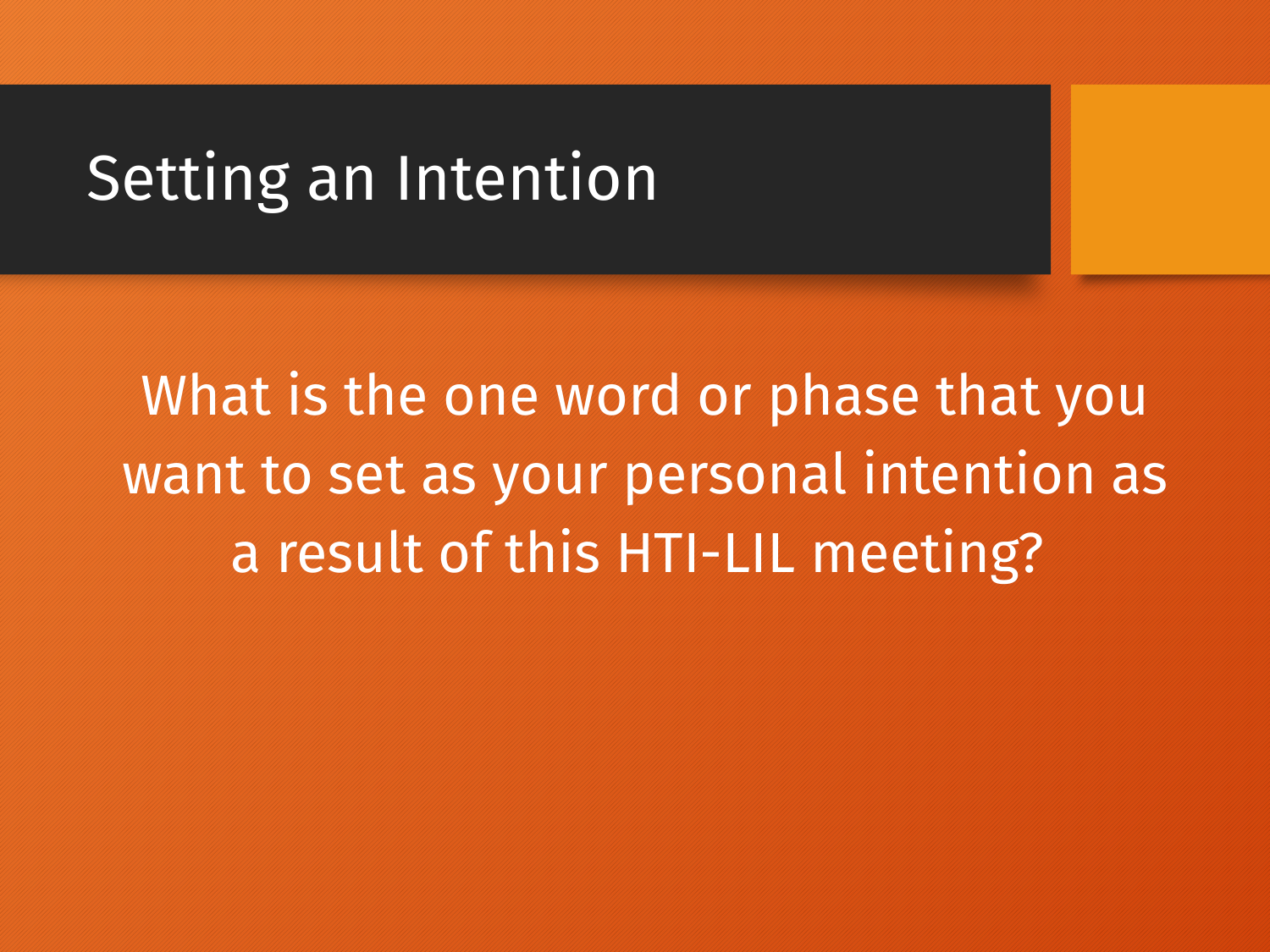

# Setting an Intention
What is the one word or phase that you
 want to set as your personal intention as
a result of this HTI-LIL meeting?